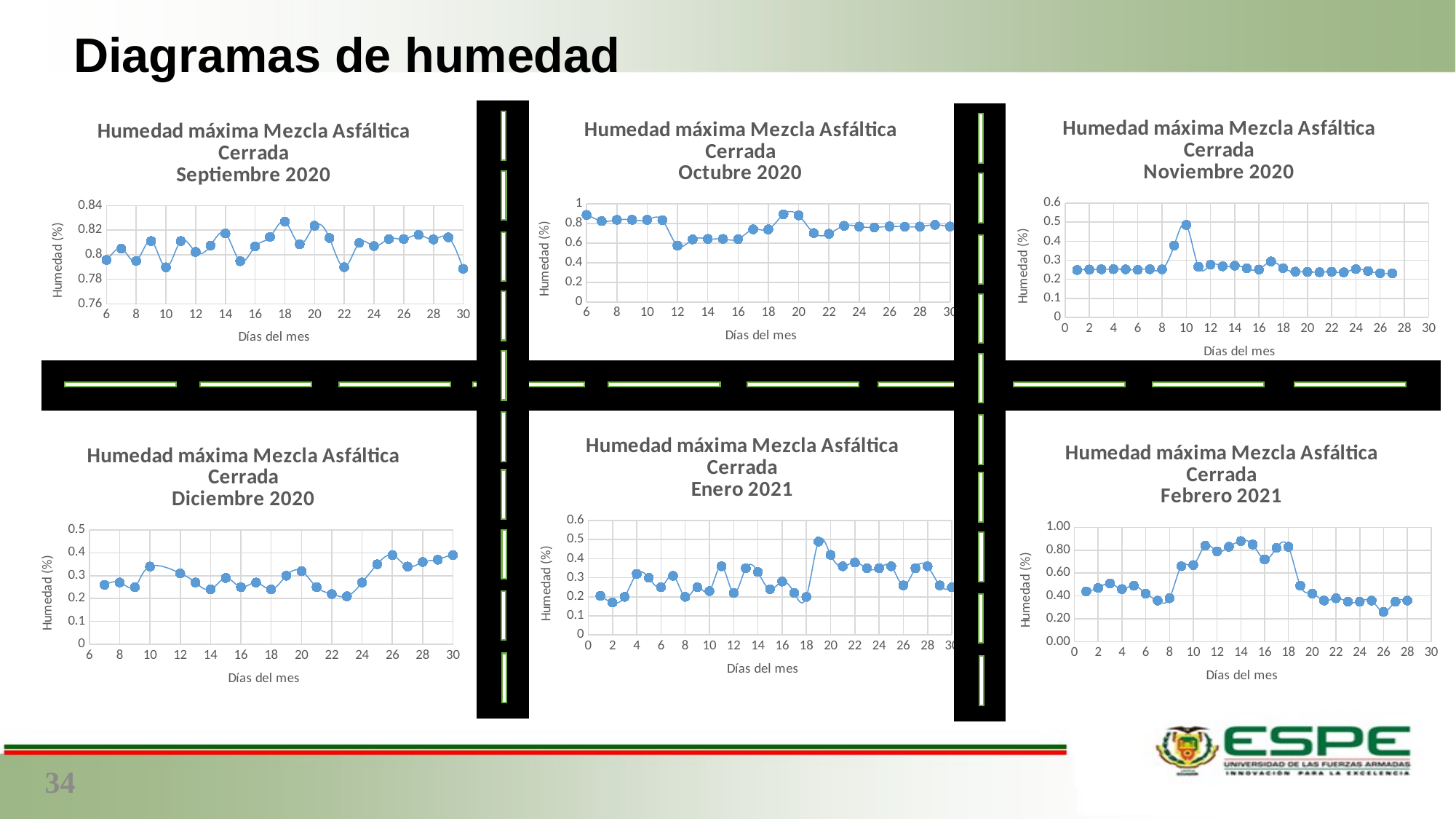

# Diagramas de humedad

### Chart: Humedad máxima Mezcla Asfáltica Cerrada
Noviembre 2020

| Category |  |
|---|---|

### Chart: Humedad máxima Mezcla Asfáltica Cerrada
Octubre 2020

| Category |  |
|---|---|

### Chart: Humedad máxima Mezcla Asfáltica Cerrada
Septiembre 2020

| Category |  |
|---|---|

### Chart: Humedad máxima Mezcla Asfáltica Cerrada
Enero 2021

| Category |  |
|---|---|

### Chart: Humedad máxima Mezcla Asfáltica Cerrada
Febrero 2021

| Category |  |
|---|---|

### Chart: Humedad máxima Mezcla Asfáltica Cerrada
Diciembre 2020

| Category |  |
|---|---|
34